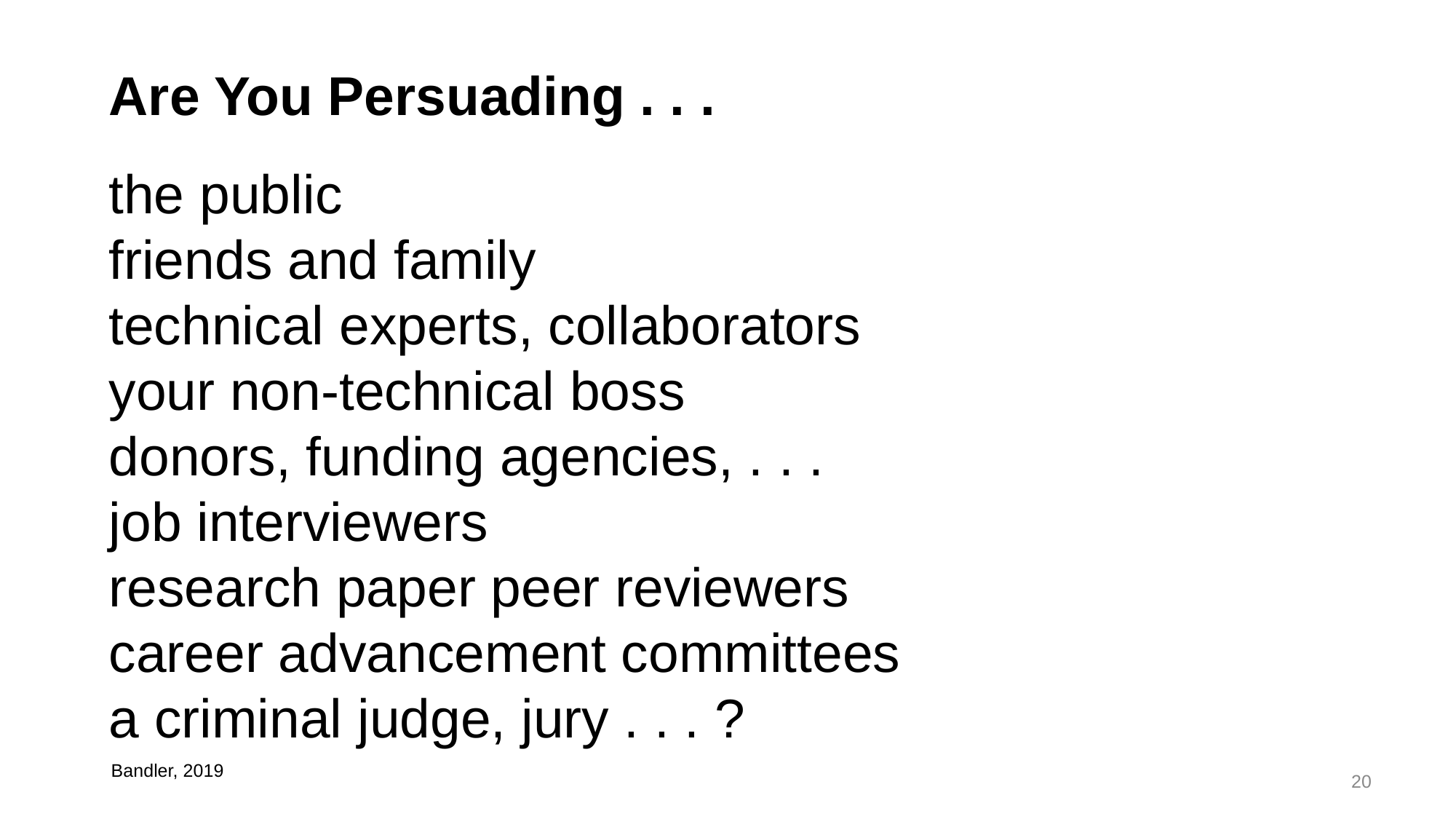

Are You Persuading . . .

the public
friends and family
technical experts, collaborators
your non-technical boss
donors, funding agencies, . . .
job interviewers
research paper peer reviewers
career advancement committees
a criminal judge, jury . . . ?
Bandler, 2019
20